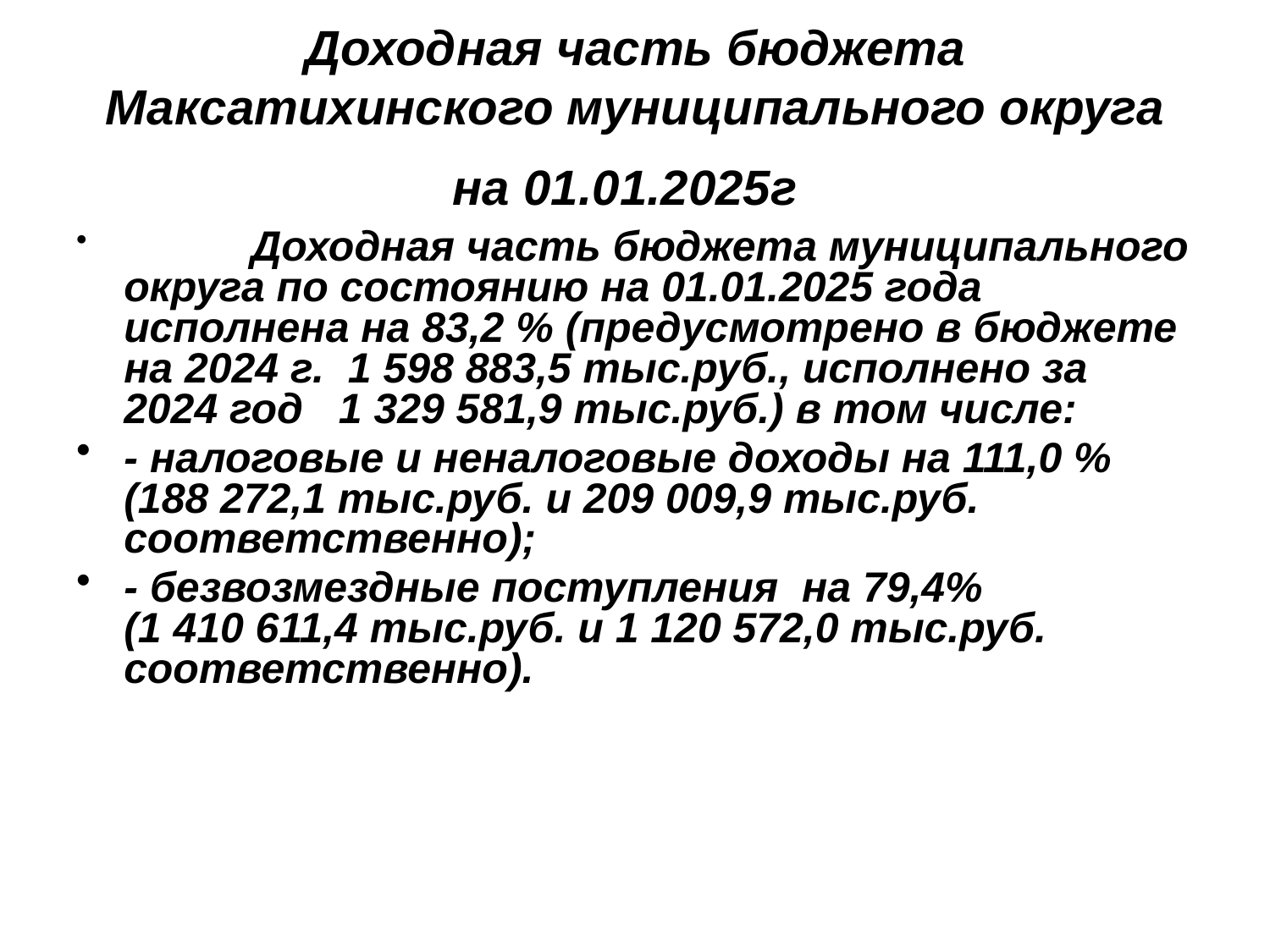

Доходная часть бюджета Максатихинского муниципального округа на 01.01.2025г
	Доходная часть бюджета муниципального округа по состоянию на 01.01.2025 года исполнена на 83,2 % (предусмотрено в бюджете на 2024 г.  1 598 883,5 тыс.руб., исполнено за 2024 год   1 329 581,9 тыс.руб.) в том числе:
- налоговые и неналоговые доходы на 111,0 %    (188 272,1 тыс.руб. и 209 009,9 тыс.руб. соответственно);
- безвозмездные поступления  на 79,4%                (1 410 611,4 тыс.руб. и 1 120 572,0 тыс.руб. соответственно).